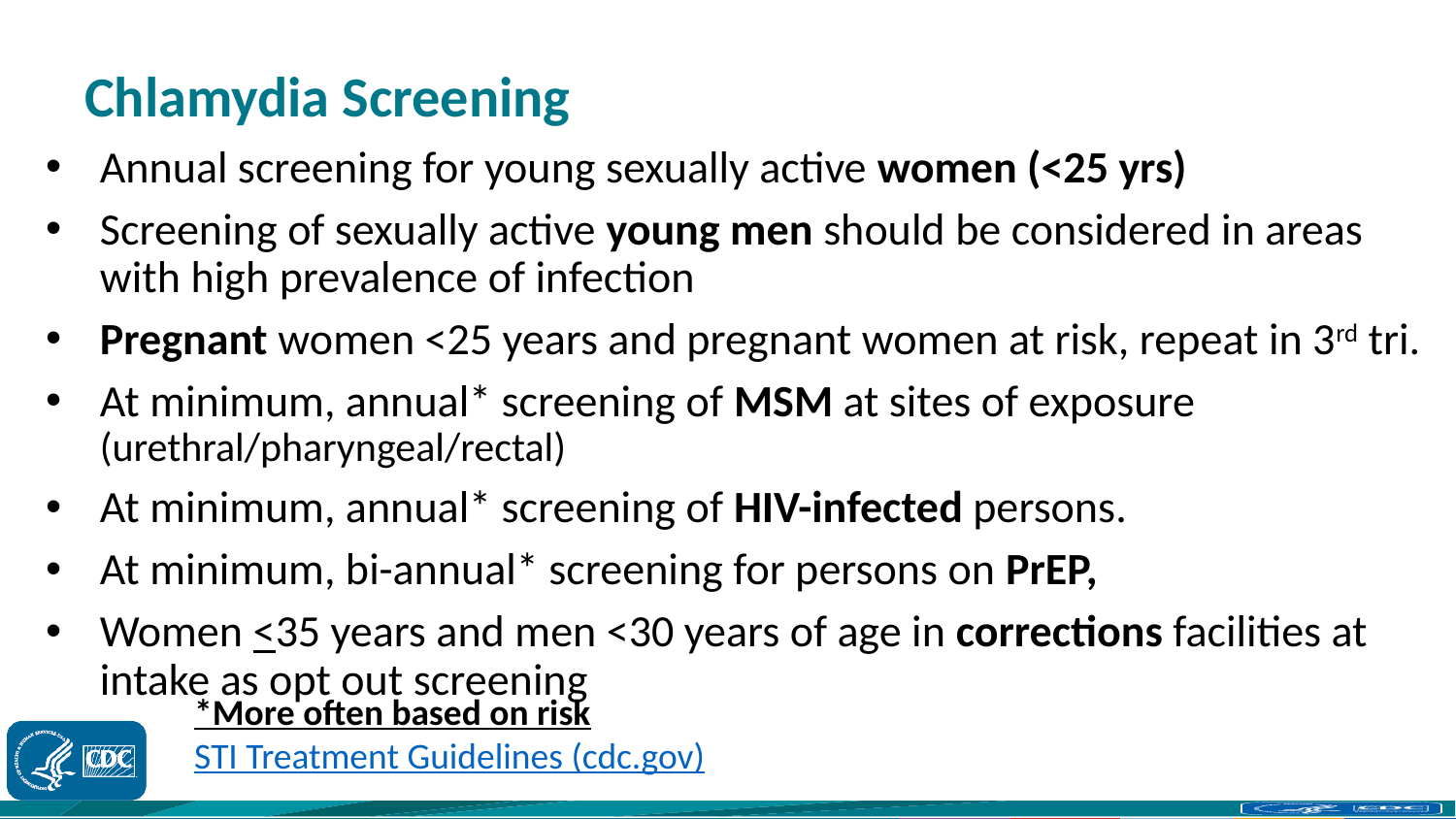

# Chlamydia Screening
Annual screening for young sexually active women (<25 yrs)
Screening of sexually active young men should be considered in areas with high prevalence of infection
Pregnant women <25 years and pregnant women at risk, repeat in 3rd tri.
At minimum, annual* screening of MSM at sites of exposure (urethral/pharyngeal/rectal)
At minimum, annual* screening of HIV-infected persons.
At minimum, bi-annual* screening for persons on PrEP,
Women <35 years and men <30 years of age in corrections facilities at intake as opt out screening

*More often based on risk
STI Treatment Guidelines (cdc.gov)